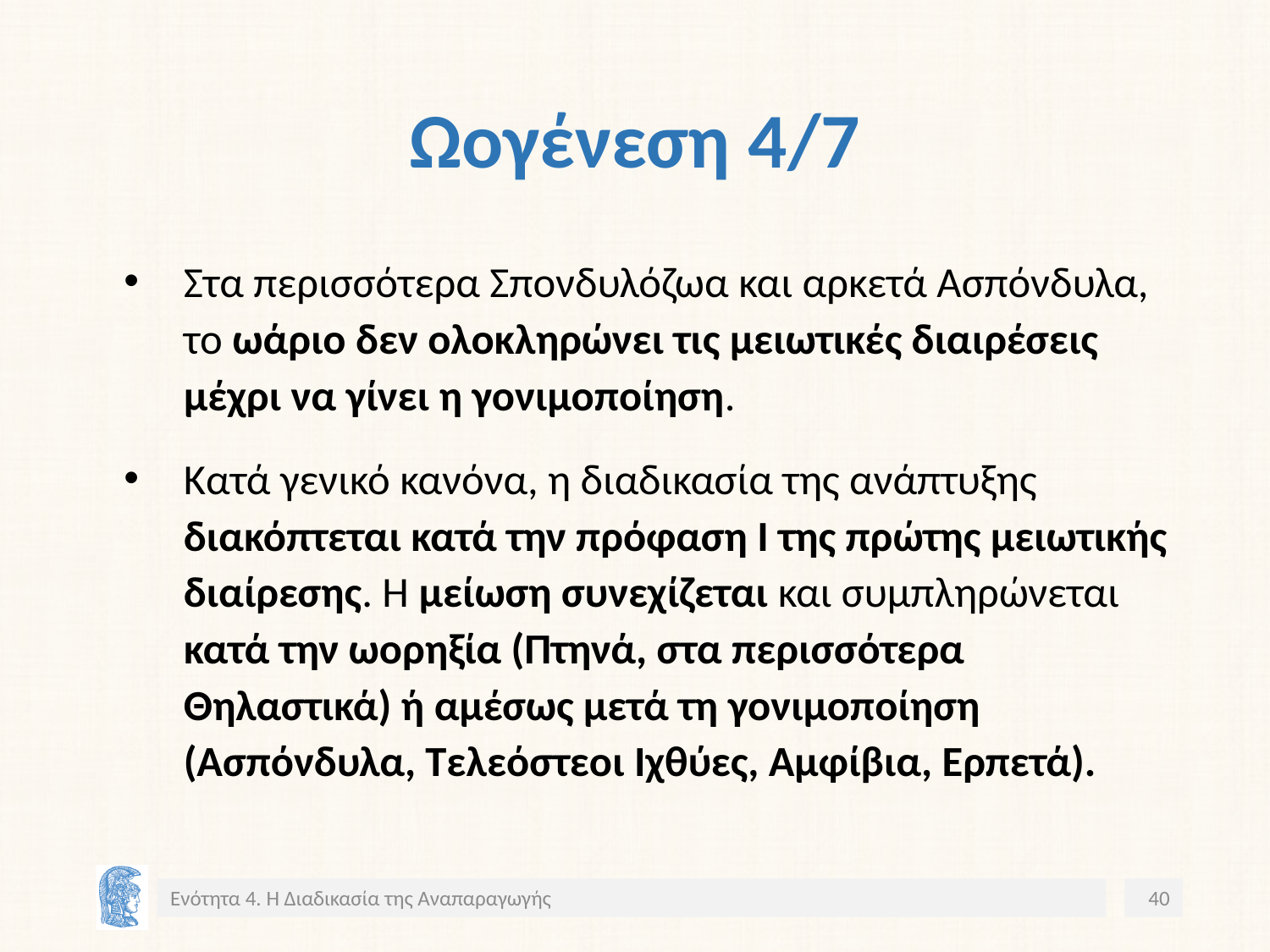

# Ωογένεση 4/7
Στα περισσότερα Σπονδυλόζωα και αρκετά Ασπόνδυλα, το ωάριο δεν ολοκληρώνει τις μειωτικές διαιρέσεις μέχρι να γίνει η γονιμοποίηση.
Κατά γενικό κανόνα, η διαδικασία της ανάπτυξης διακόπτεται κατά την πρόφαση Ι της πρώτης μειωτικής διαίρεσης. Η μείωση συνεχίζεται και συμπληρώνεται κατά την ωορηξία (Πτηνά, στα περισσότερα Θηλαστικά) ή αμέσως μετά τη γονιμοποίηση (Ασπόνδυλα, Τελεόστεοι Ιχθύες, Αμφίβια, Ερπετά).

Ενότητα 4. Η Διαδικασία της Αναπαραγωγής
40